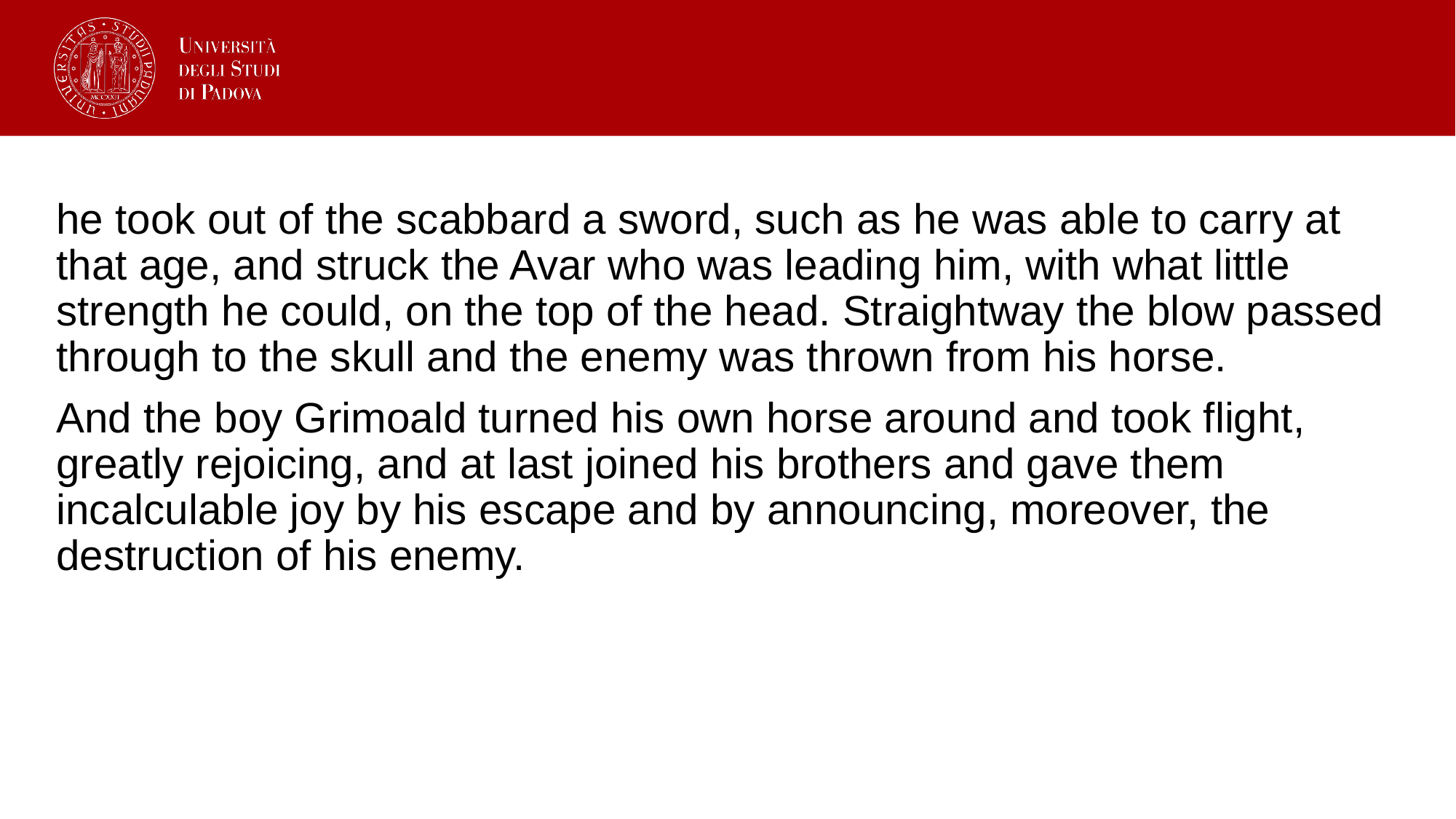

he took out of the scabbard a sword, such as he was able to carry at that age, and struck the Avar who was leading him, with what little strength he could, on the top of the head. Straightway the blow passed through to the skull and the enemy was thrown from his horse.
And the boy Grimoald turned his own horse around and took flight, greatly rejoicing, and at last joined his brothers and gave them incalculable joy by his escape and by announcing, moreover, the destruction of his enemy.